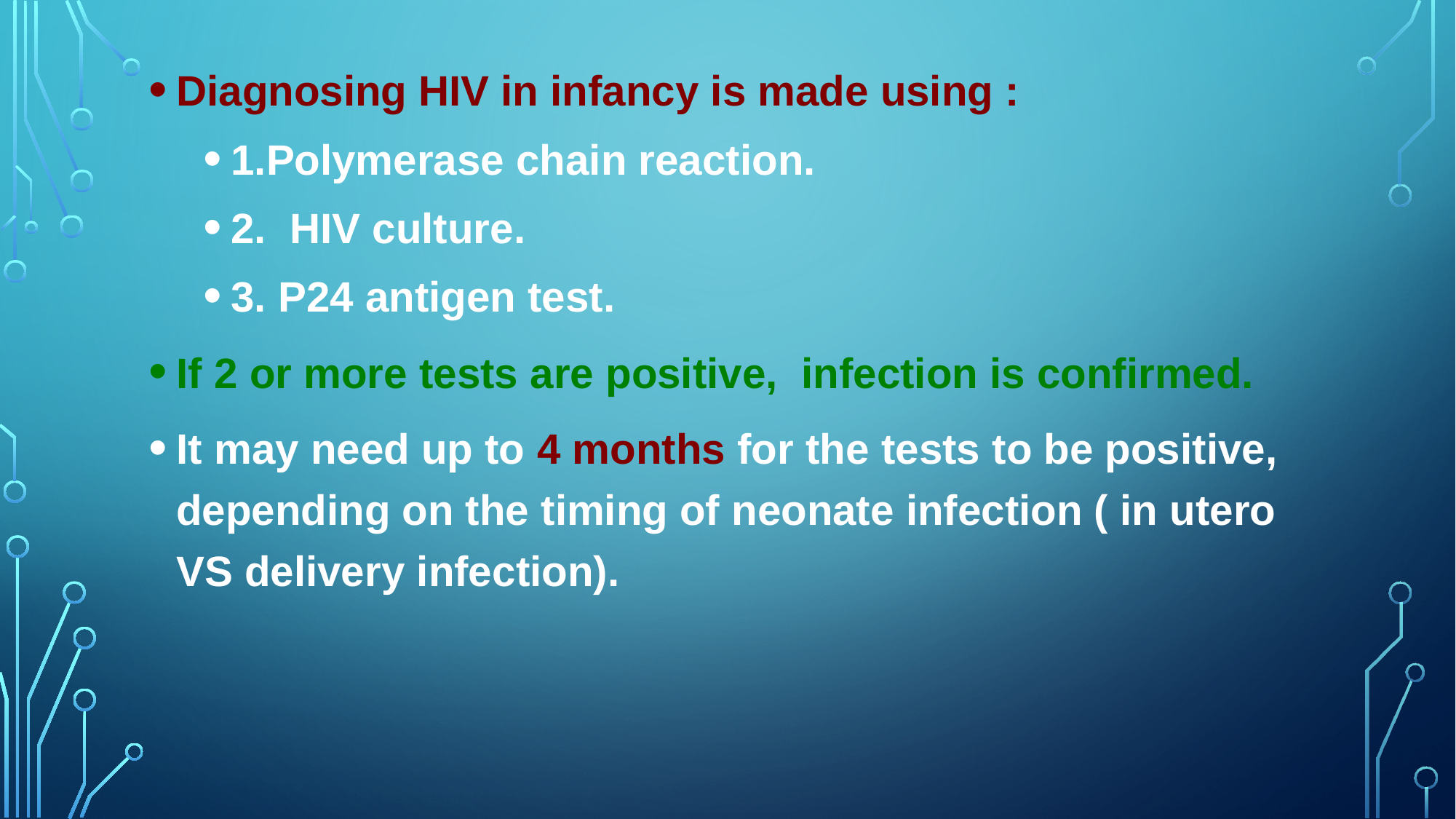

Diagnosing HIV in infancy is made using :
1.Polymerase chain reaction.
2.  HIV culture.
3. P24 antigen test.
If 2 or more tests are positive,  infection is confirmed.
It may need up to 4 months for the tests to be positive, depending on the timing of neonate infection ( in utero VS delivery infection).